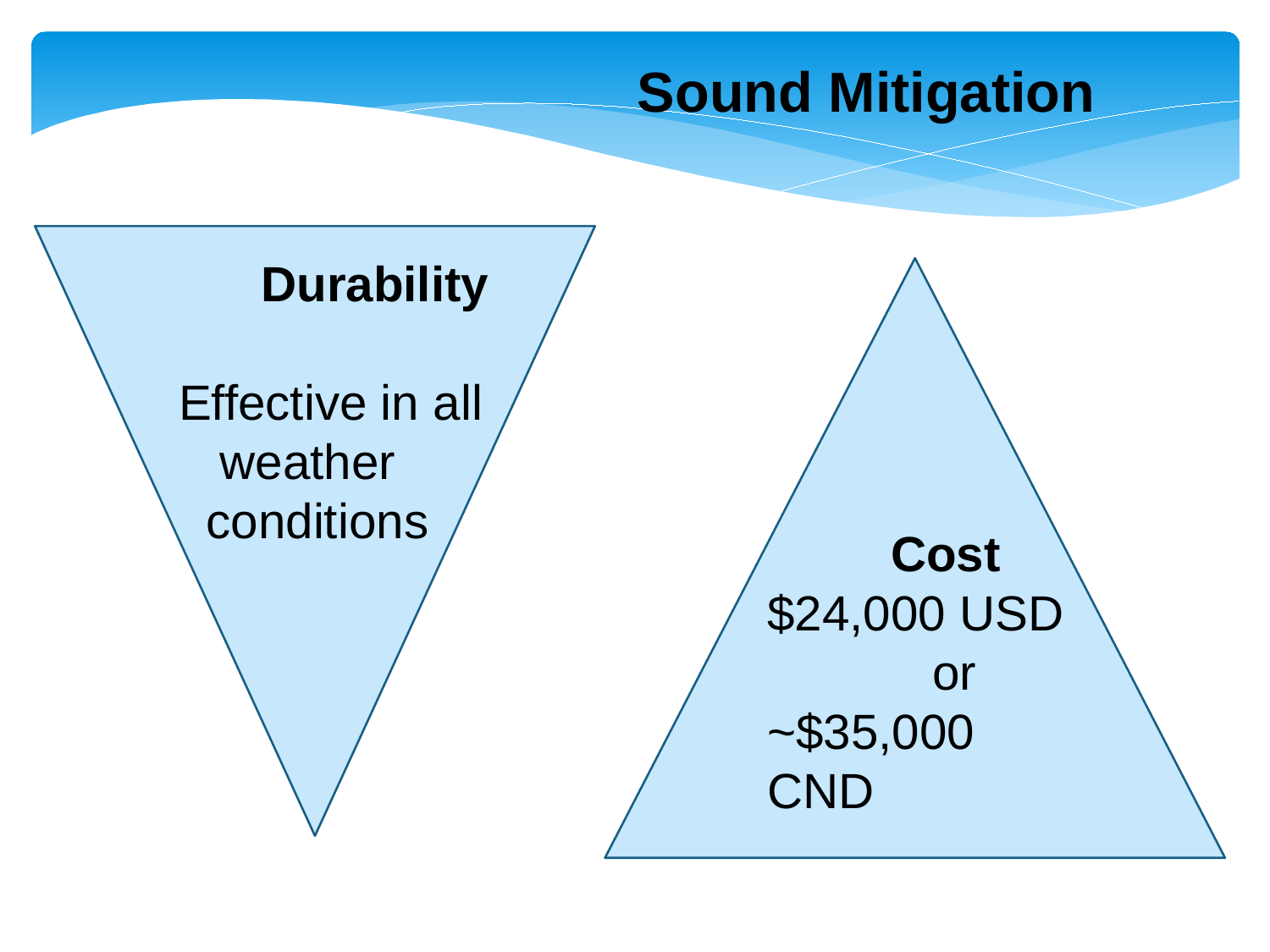

Sound Mitigation

         Durability

   Effective in all
      weather
     conditions

         Cost
$24,000 USD
            or
~$35,000 CND